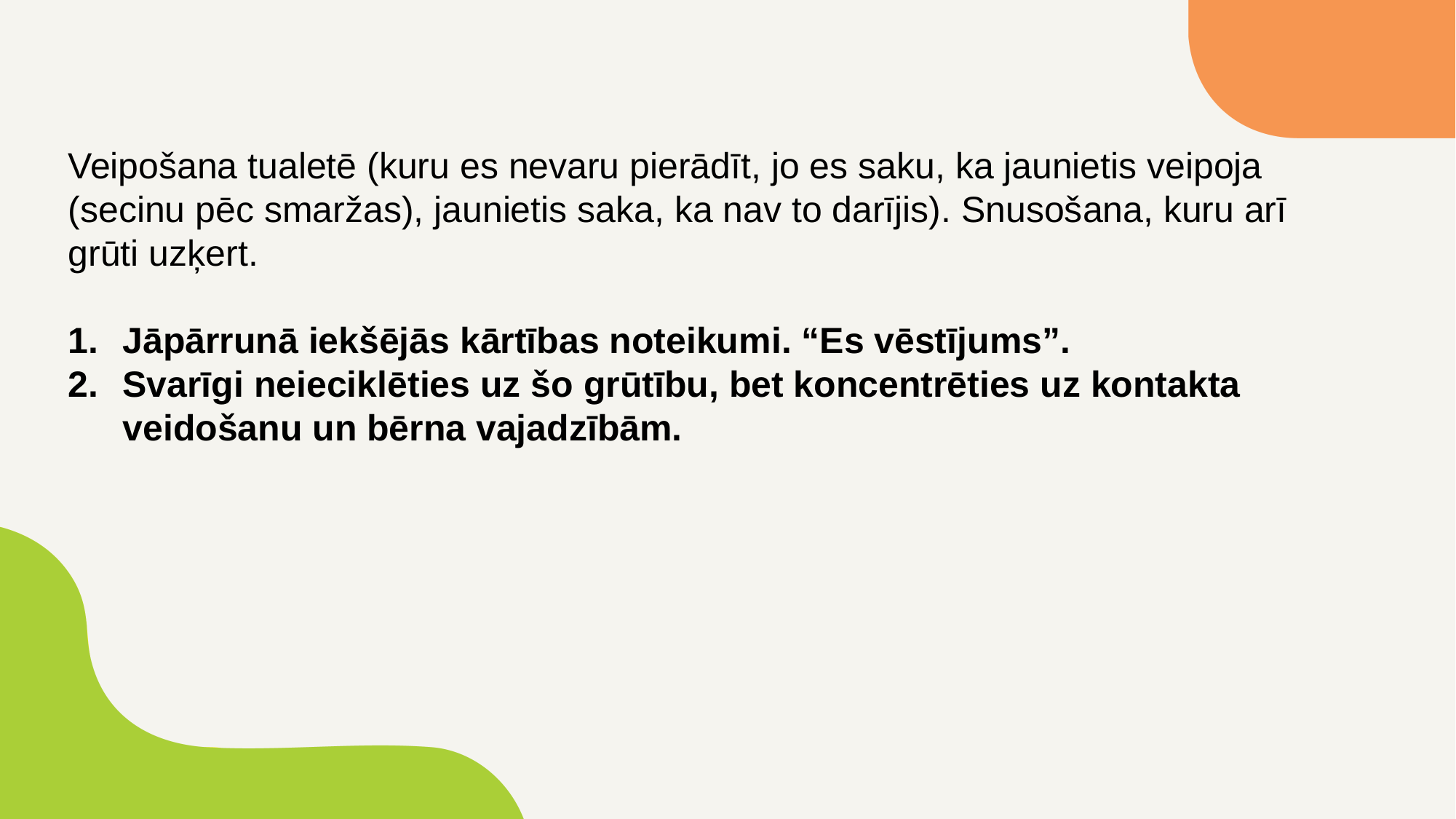

Veipošana tualetē (kuru es nevaru pierādīt, jo es saku, ka jaunietis veipoja (secinu pēc smaržas), jaunietis saka, ka nav to darījis). Snusošana, kuru arī grūti uzķert.

Jāpārrunā iekšējās kārtības noteikumi. “Es vēstījums”.
Svarīgi neieciklēties uz šo grūtību, bet koncentrēties uz kontakta veidošanu un bērna vajadzībām.